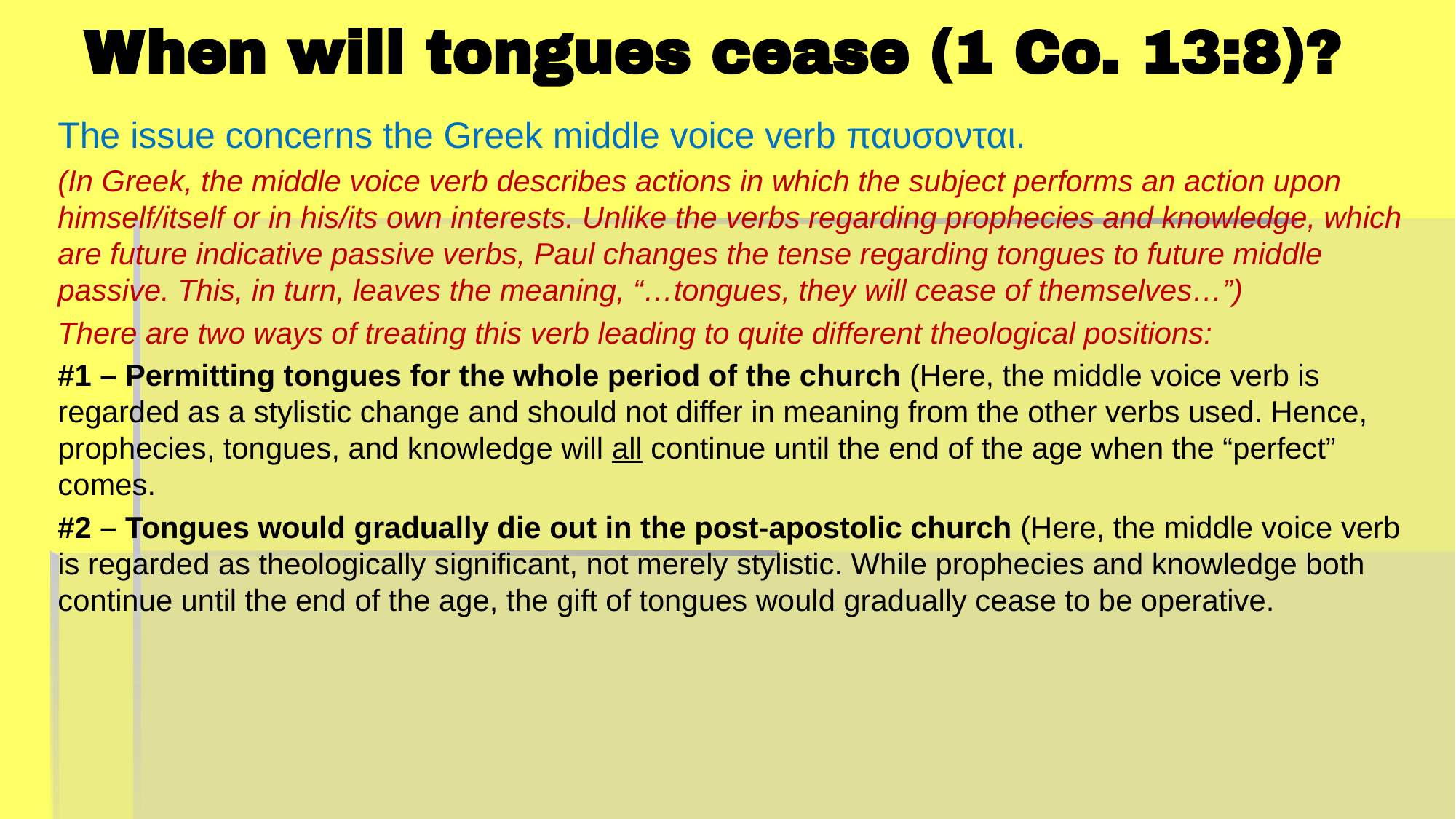

# When will tongues cease (1 Co. 13:8)?
The issue concerns the Greek middle voice verb παυσονται.
(In Greek, the middle voice verb describes actions in which the subject performs an action upon himself/itself or in his/its own interests. Unlike the verbs regarding prophecies and knowledge, which are future indicative passive verbs, Paul changes the tense regarding tongues to future middle passive. This, in turn, leaves the meaning, “…tongues, they will cease of themselves…”)
There are two ways of treating this verb leading to quite different theological positions:
#1 – Permitting tongues for the whole period of the church (Here, the middle voice verb is regarded as a stylistic change and should not differ in meaning from the other verbs used. Hence, prophecies, tongues, and knowledge will all continue until the end of the age when the “perfect” comes.
#2 – Tongues would gradually die out in the post-apostolic church (Here, the middle voice verb is regarded as theologically significant, not merely stylistic. While prophecies and knowledge both continue until the end of the age, the gift of tongues would gradually cease to be operative.